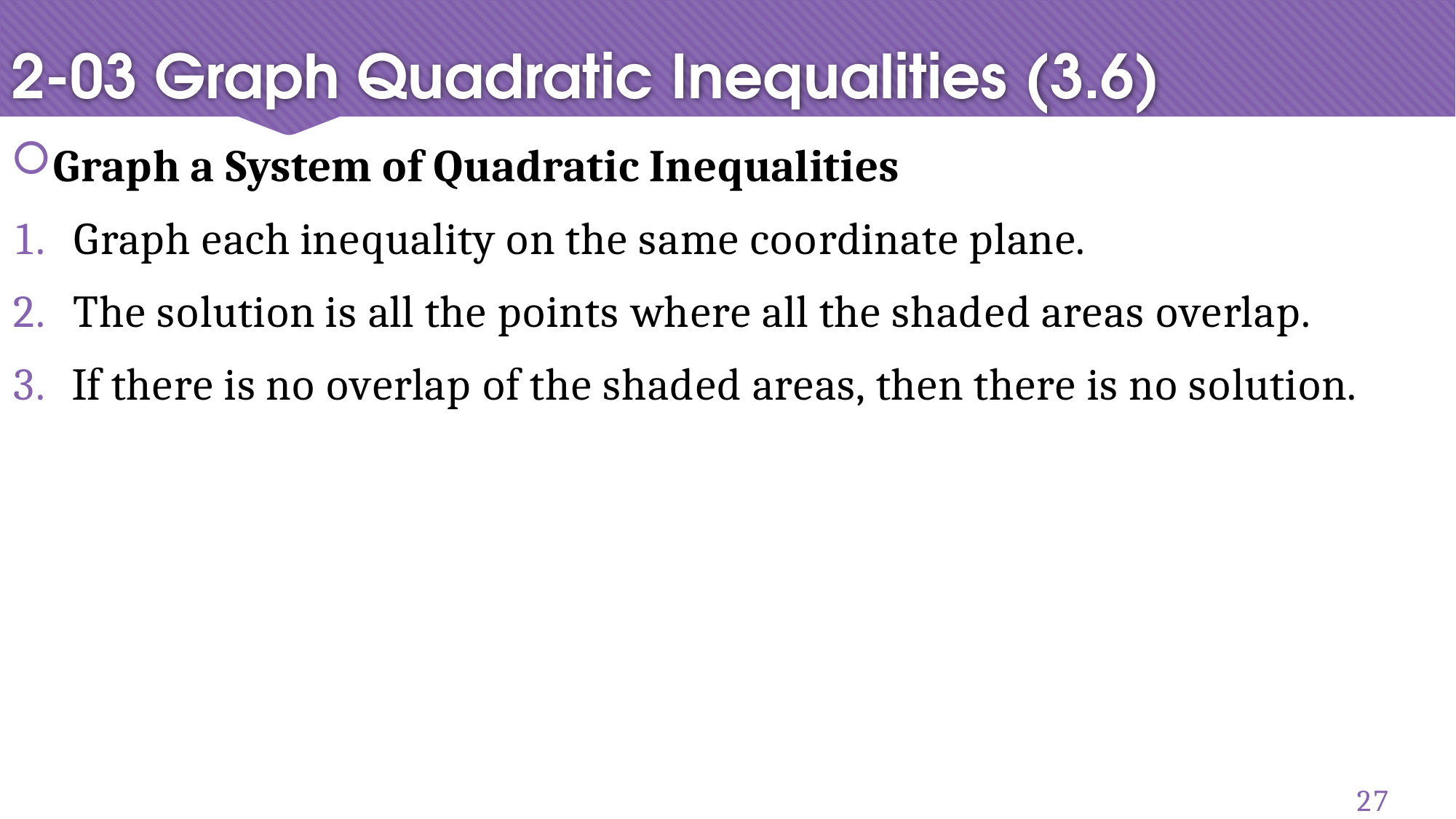

# 2-03 Graph Quadratic Inequalities (3.6)
Graph a System of Quadratic Inequalities
Graph each inequality on the same coordinate plane.
The solution is all the points where all the shaded areas overlap.
If there is no overlap of the shaded areas, then there is no solution.

27